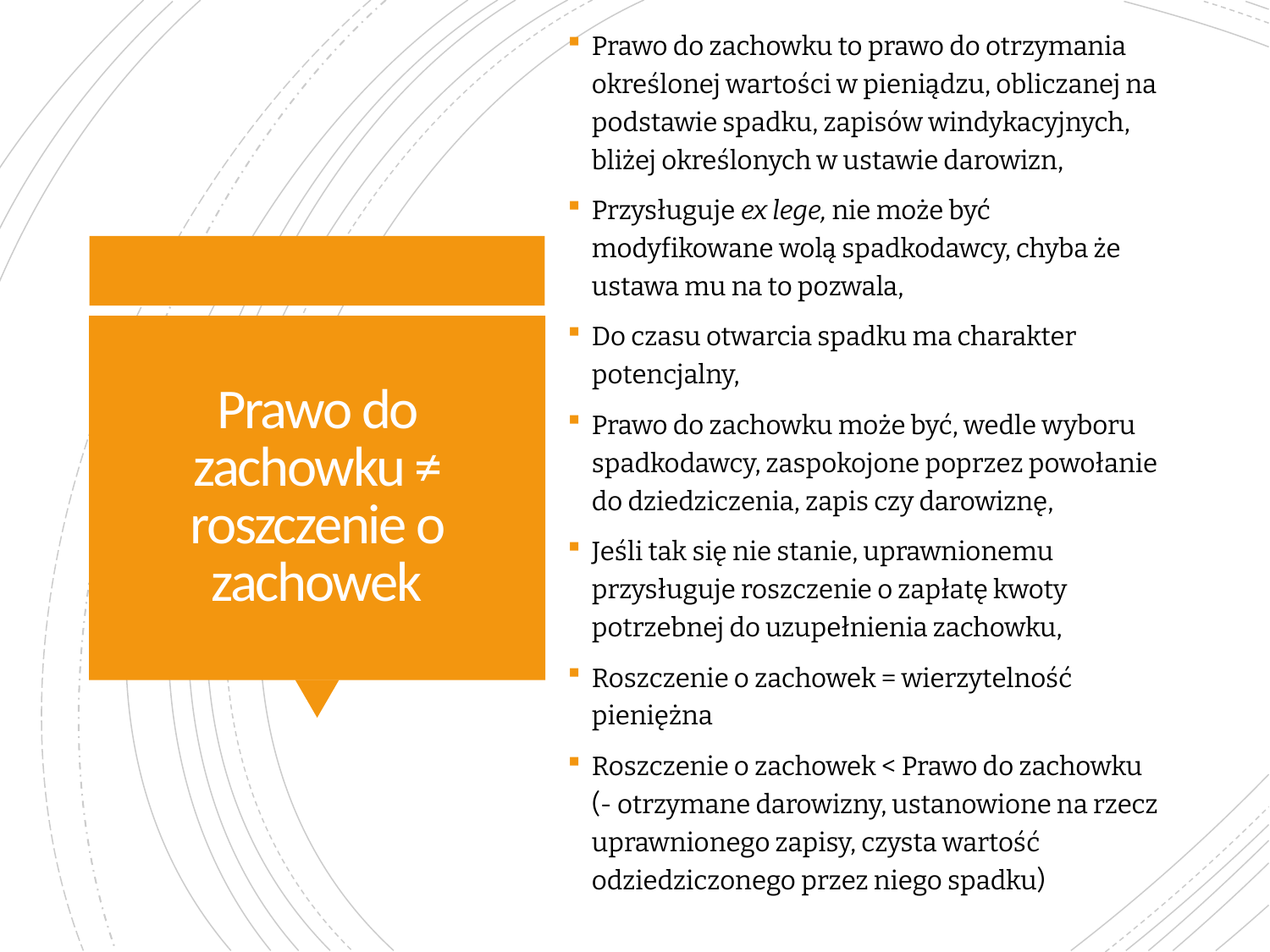

Prawo do zachowku to prawo do otrzymania określonej wartości w pieniądzu, obliczanej na podstawie spadku, zapisów windykacyjnych, bliżej określonych w ustawie darowizn,
Przysługuje ex lege, nie może być modyfikowane wolą spadkodawcy, chyba że ustawa mu na to pozwala,
Do czasu otwarcia spadku ma charakter potencjalny,
Prawo do zachowku może być, wedle wyboru spadkodawcy, zaspokojone poprzez powołanie do dziedziczenia, zapis czy darowiznę,
Jeśli tak się nie stanie, uprawnionemu przysługuje roszczenie o zapłatę kwoty potrzebnej do uzupełnienia zachowku,
Roszczenie o zachowek = wierzytelność pieniężna
Roszczenie o zachowek < Prawo do zachowku
(- otrzymane darowizny, ustanowione na rzecz uprawnionego zapisy, czysta wartość odziedziczonego przez niego spadku)

# Prawo do zachowku ≠ roszczenie o zachowek